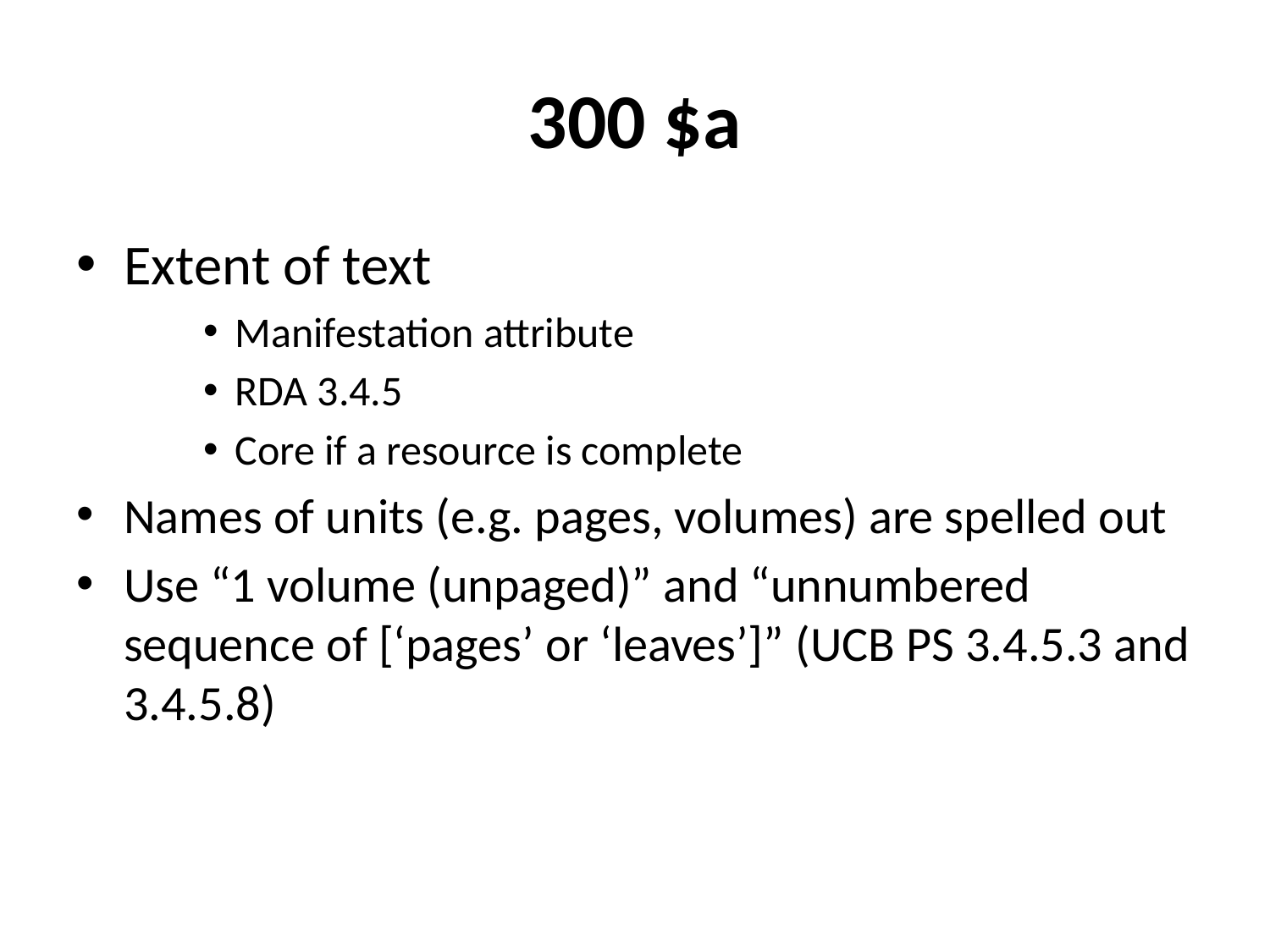

# 300 $a
Extent of text
Manifestation attribute
RDA 3.4.5
Core if a resource is complete
Names of units (e.g. pages, volumes) are spelled out
Use “1 volume (unpaged)” and “unnumbered sequence of [‘pages’ or ‘leaves’]” (UCB PS 3.4.5.3 and 3.4.5.8)